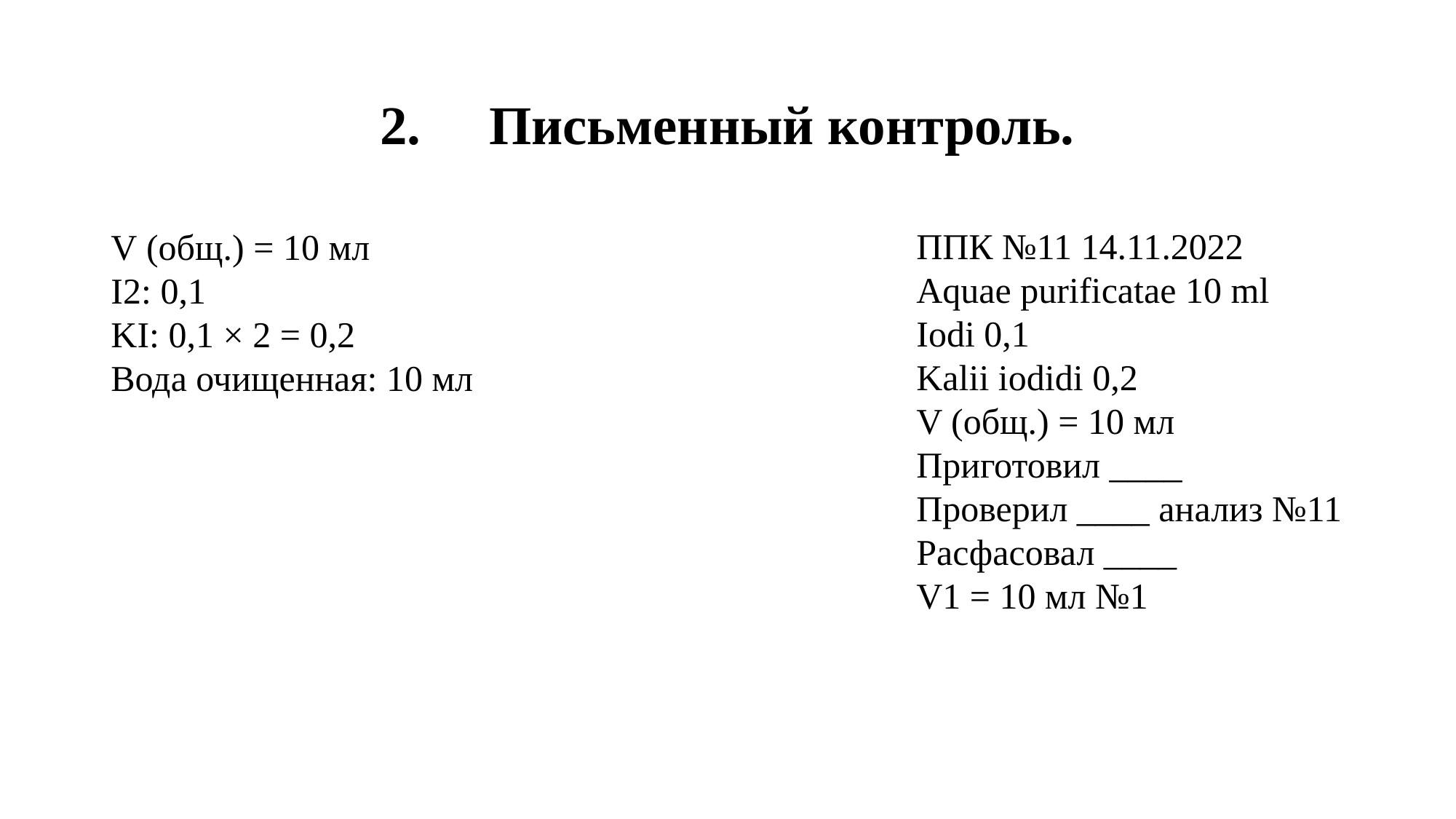

# 2.	Письменный контроль.
V (общ.) = 10 мл
I2: 0,1
KI: 0,1 × 2 = 0,2
Вода очищенная: 10 мл

ППК №11 14.11.2022
Aquae purificatae 10 ml
Iodi 0,1
Kalii iodidi 0,2
V (общ.) = 10 мл
Приготовил ____
Проверил ____ анализ №11
Расфасовал ____
V1 = 10 мл №1